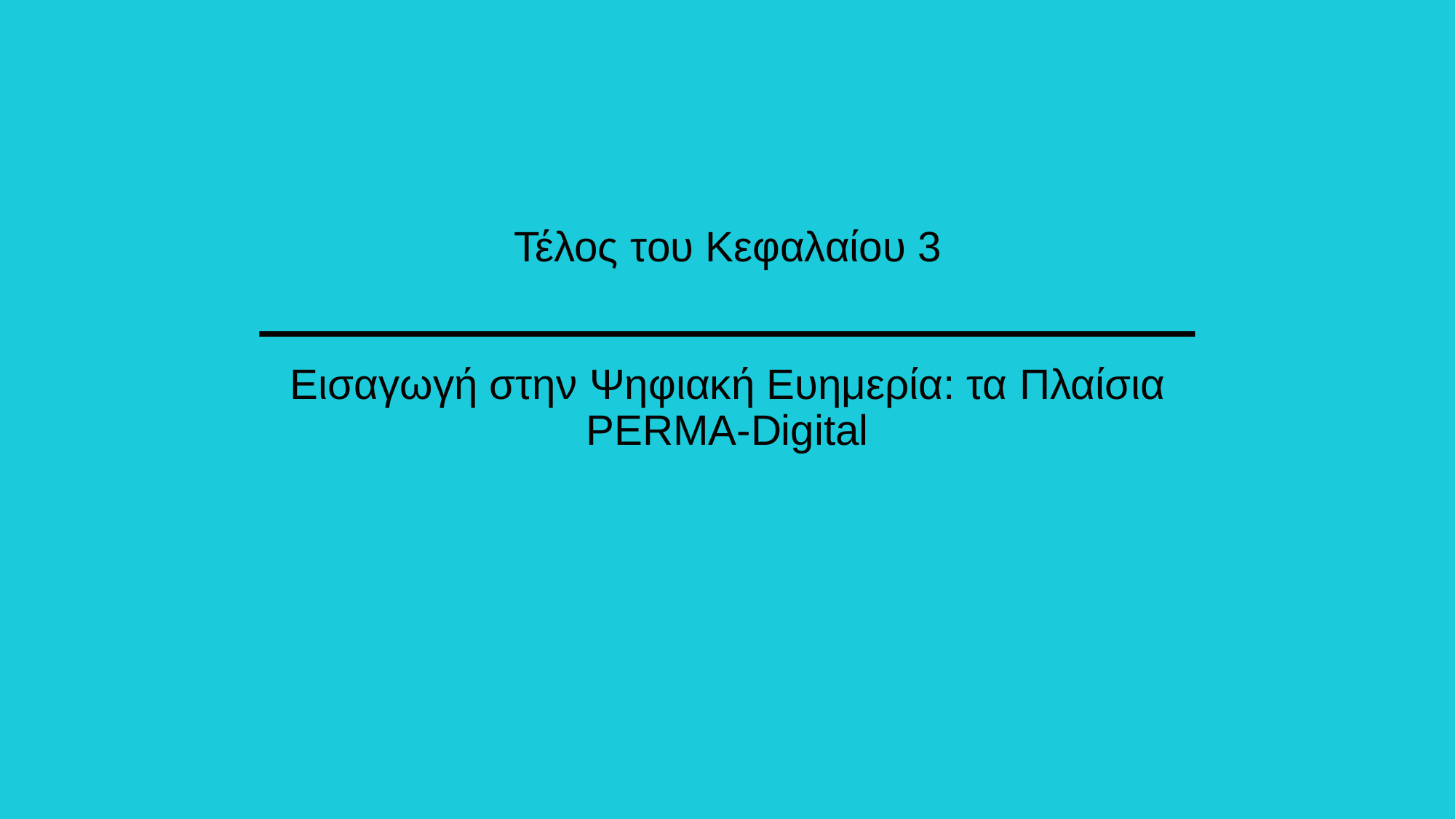

# Τέλος του Κεφαλαίου 3

Εισαγωγή στην Ψηφιακή Ευημερία: τα Πλαίσια PERMA-Digital